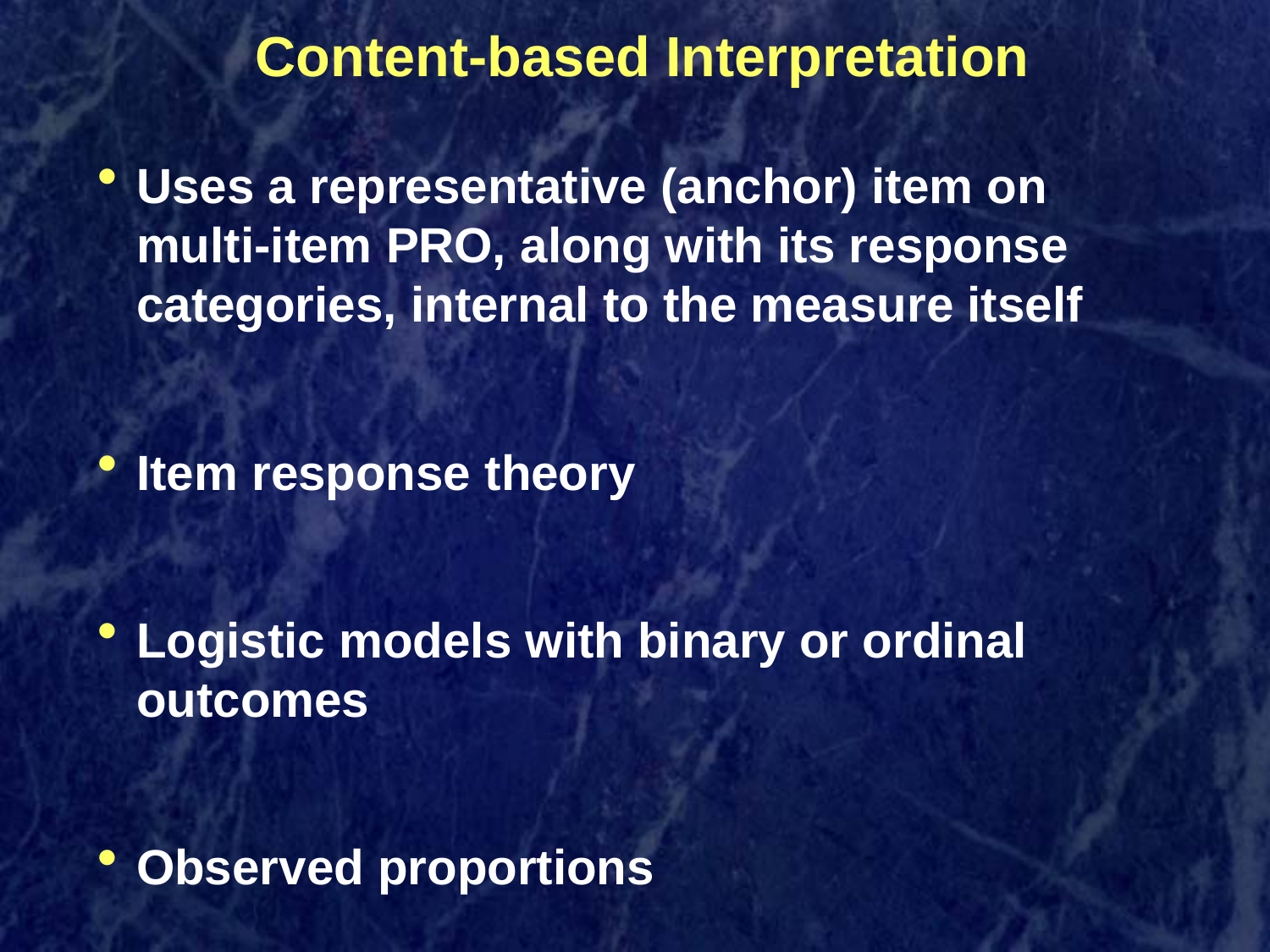

# Content-based Interpretation
Uses a representative (anchor) item on multi-item PRO, along with its response categories, internal to the measure itself

Item response theory

Logistic models with binary or ordinal outcomes

Observed proportions